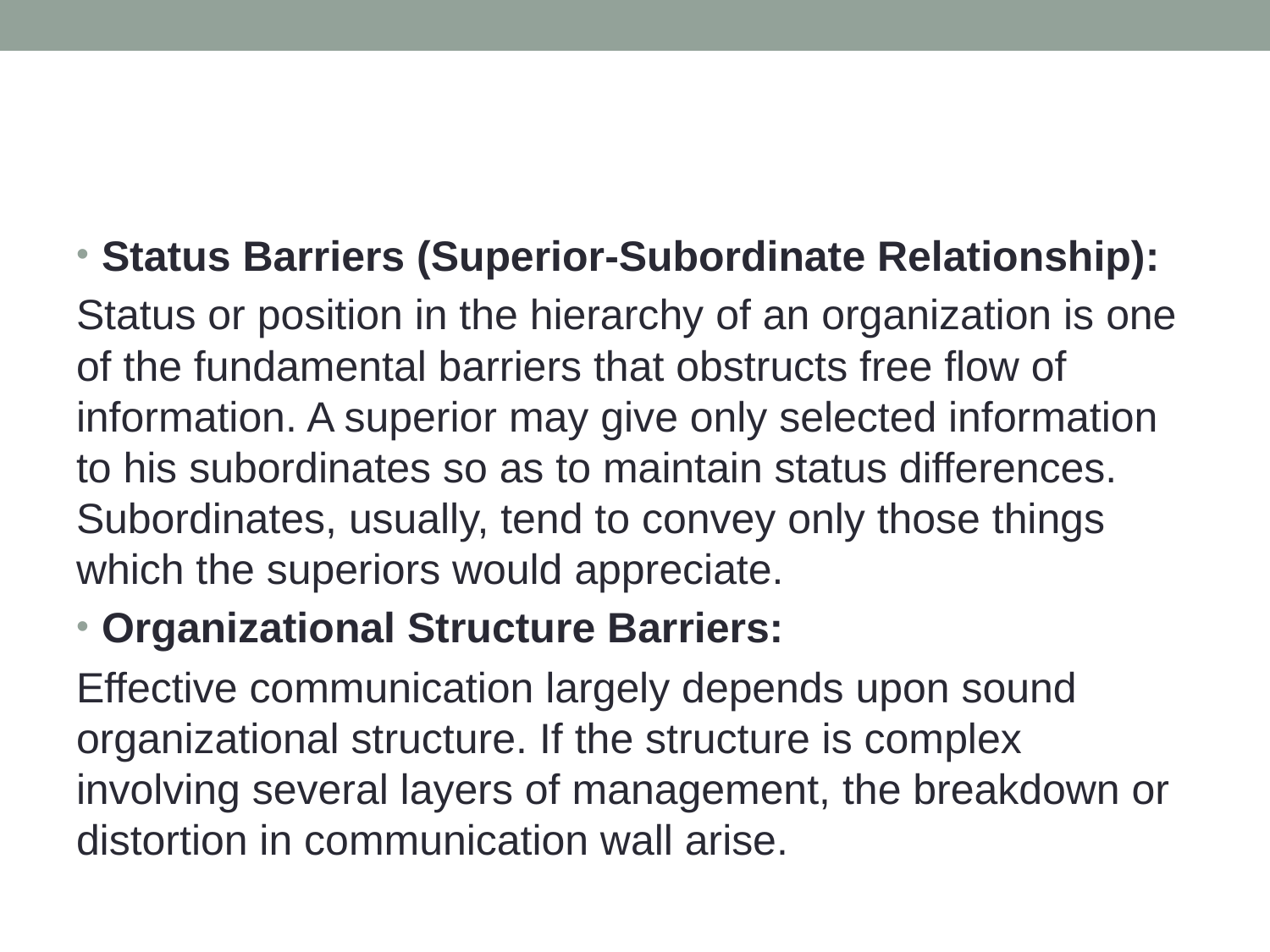

#
Status Barriers (Superior-Subordinate Relationship):
Status or position in the hierarchy of an organization is one of the fundamental barriers that obstructs free flow of information. A superior may give only selected information to his subordinates so as to maintain status differences. Subordinates, usually, tend to convey only those things which the superiors would appreciate.
Organizational Structure Barriers:
Effective communication largely depends upon sound organizational structure. If the structure is complex involving several layers of management, the breakdown or distortion in communication wall arise.